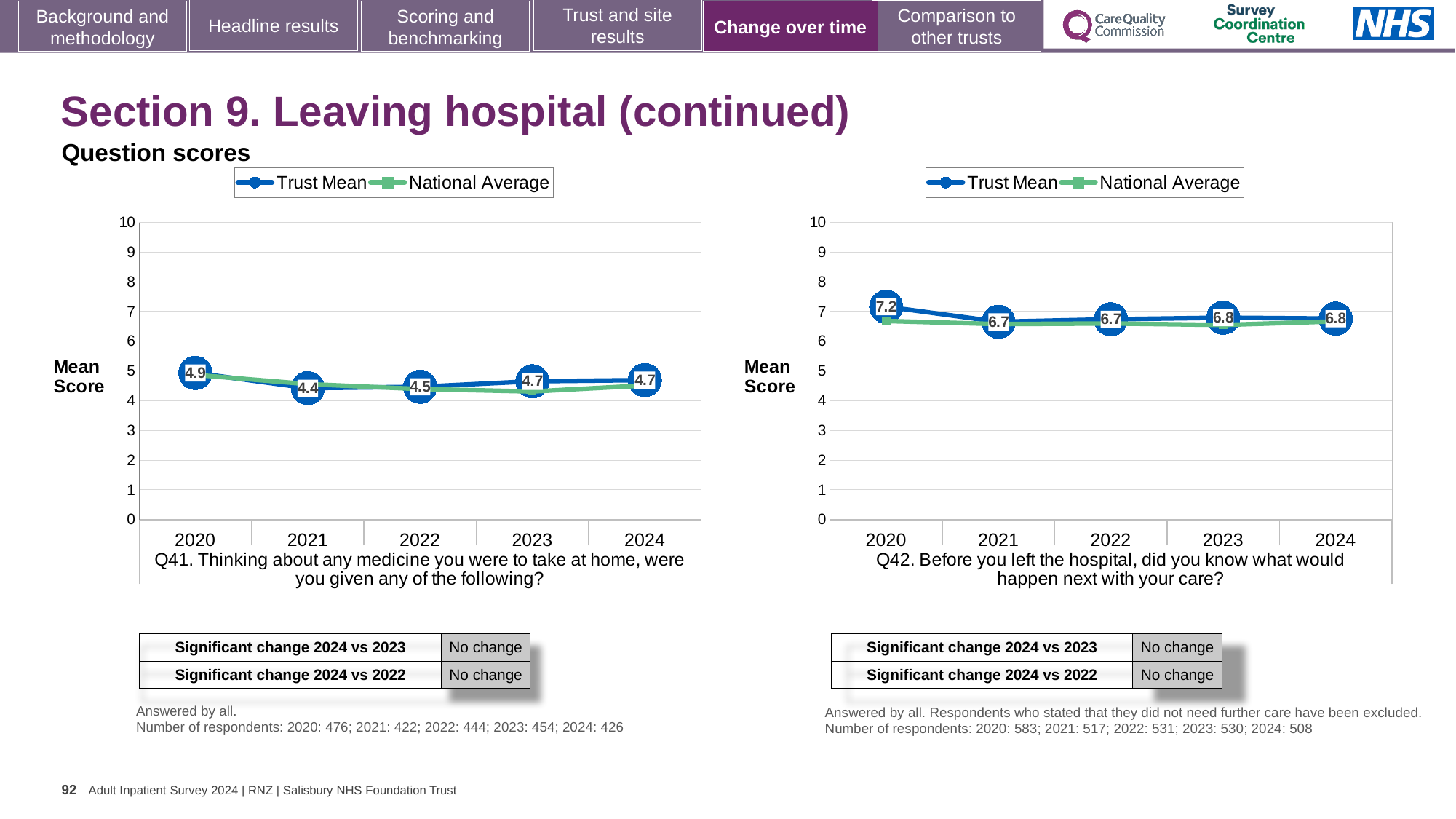

# Section 9. Leaving hospital (continued)
Question scores

### Chart

| Category | Trust Mean | National Average |
|---|---|---|
| 2020 | 4.935699555783046 | 4.870046056338317 |
| 2021 | 4.424144030872624 | 4.559779557716962 |
| 2022 | 4.469901907366378 | 4.393293438839676 |
| 2023 | 4.654306799719034 | 4.311320910470059 |
| 2024 | 4.694702691117474 | 4.513074126480582 |

### Chart

| Category | Trust Mean | National Average |
|---|---|---|
| 2020 | 7.163451637840283 | 6.682918926457972 |
| 2021 | 6.656682168410362 | 6.578663337196869 |
| 2022 | 6.741724219250495 | 6.600935210421005 |
| 2023 | 6.794984210563911 | 6.550349835395068 |
| 2024 | 6.763165818816819 | 6.671287481690015 |
| Significant change 2024 vs 2023 | No change |
| --- | --- |
| Significant change 2024 vs 2022 | No change |
| Significant change 2024 vs 2023 | No change |
| --- | --- |
| Significant change 2024 vs 2022 | No change |
Answered by all.
Number of respondents: 2020: 476; 2021: 422; 2022: 444; 2023: 454; 2024: 426

Answered by all. Respondents who stated that they did not need further care have been excluded.
Number of respondents: 2020: 583; 2021: 517; 2022: 531; 2023: 530; 2024: 508

92